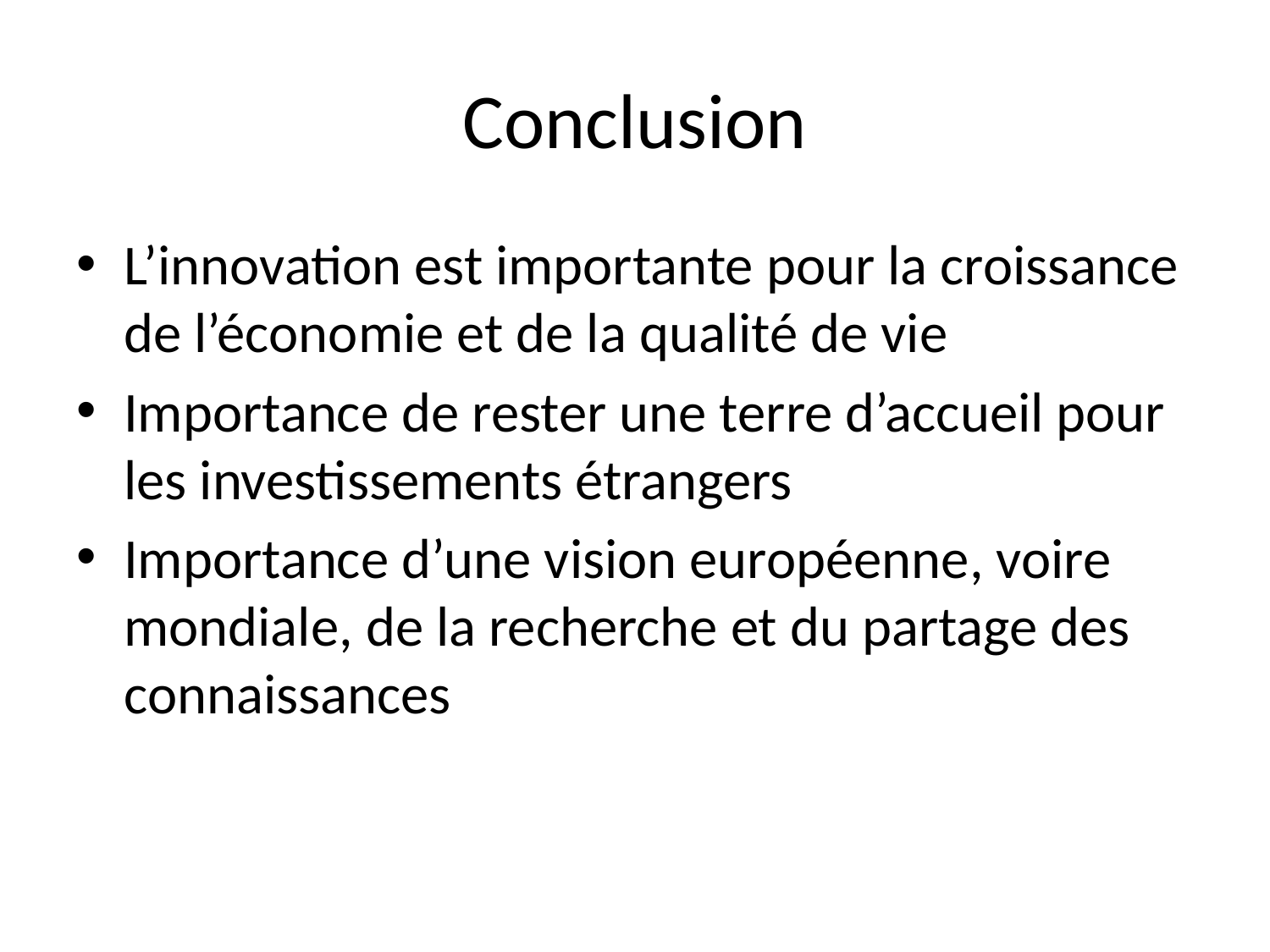

# Conclusion
L’innovation est importante pour la croissance de l’économie et de la qualité de vie
Importance de rester une terre d’accueil pour les investissements étrangers
Importance d’une vision européenne, voire mondiale, de la recherche et du partage des connaissances